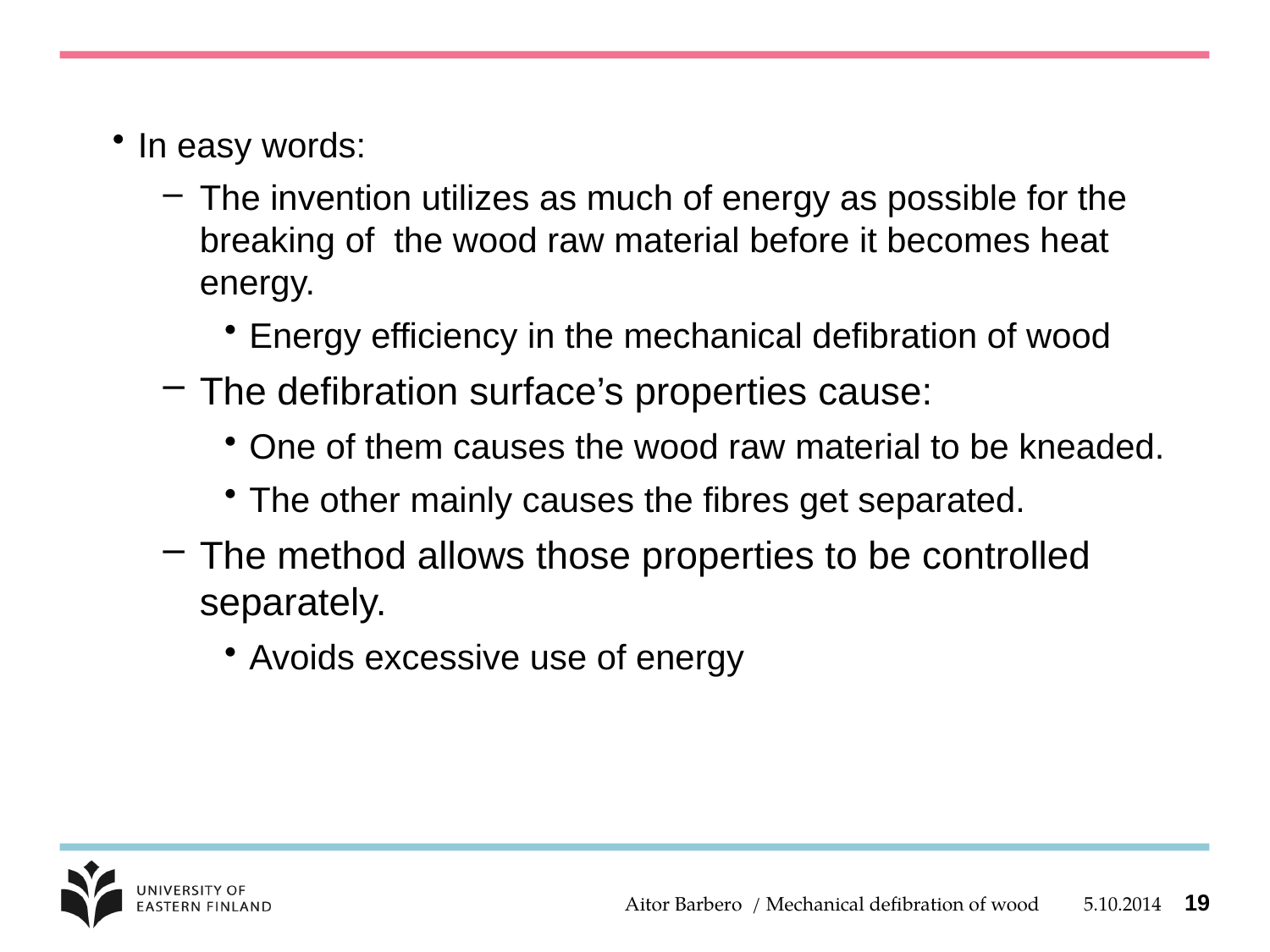

In easy words:
The invention utilizes as much of energy as possible for the breaking of  the wood raw material before it becomes heat energy.
Energy efficiency in the mechanical defibration of wood
The defibration surface’s properties cause:
One of them causes the wood raw material to be kneaded.
The other mainly causes the fibres get separated.
The method allows those properties to be controlled separately.
Avoids excessive use of energy

Aitor Barbero  / Mechanical defibration of wood
5.10.2014
19